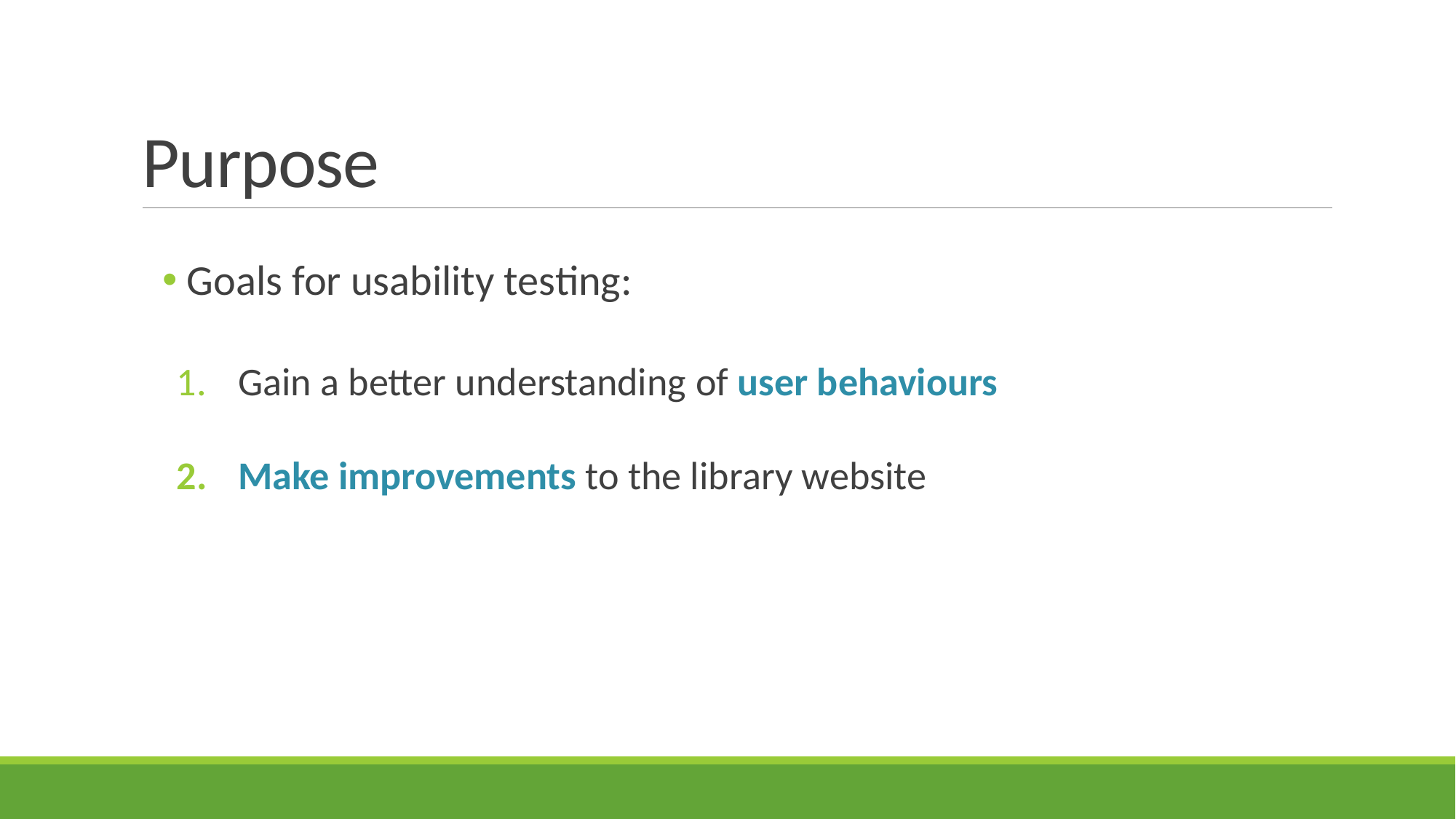

# Purpose
 Goals for usability testing:
Gain a better understanding of user behaviours
Make improvements to the library website